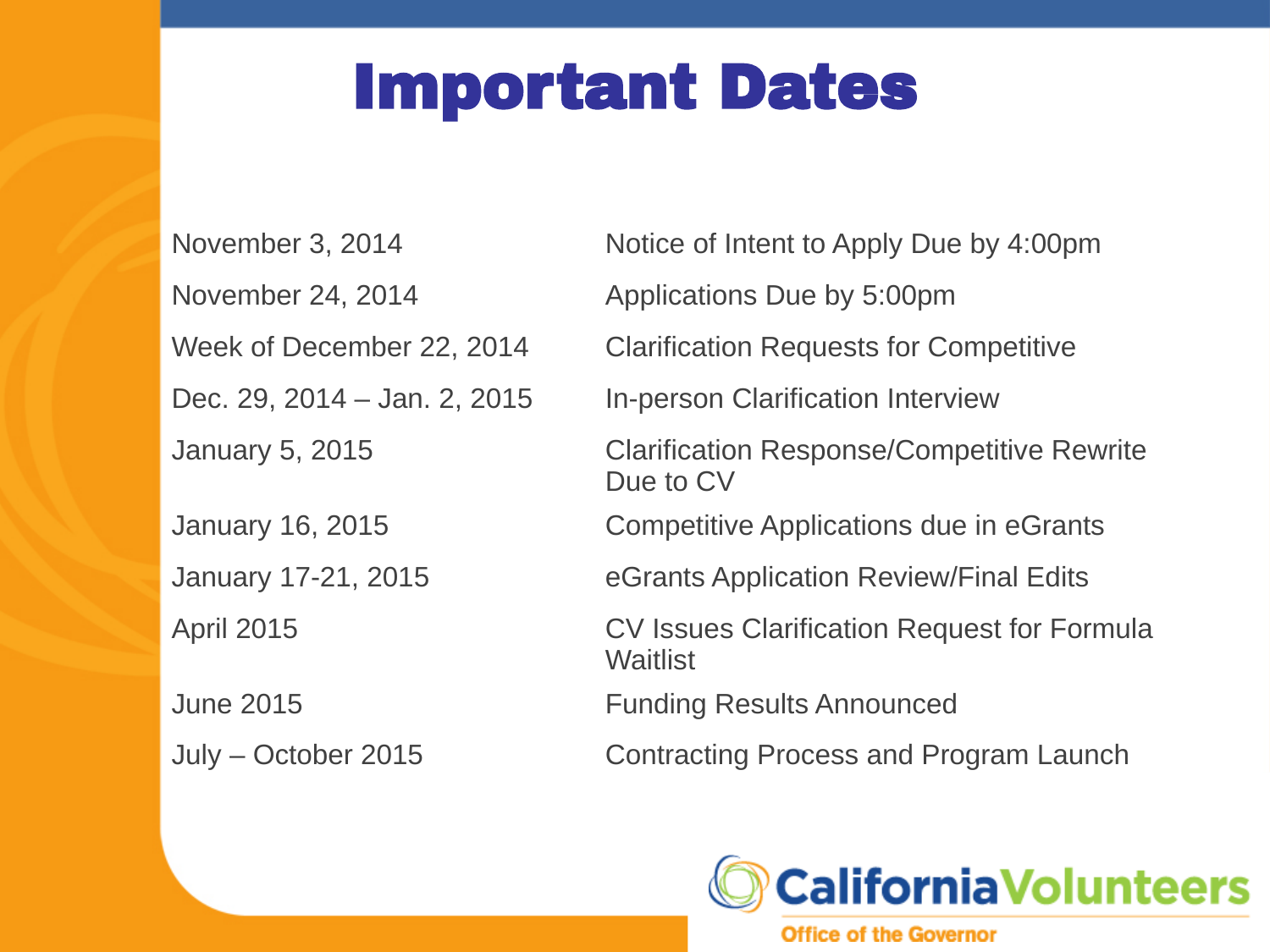

# Important Dates
| November 3, 2014 | Notice of Intent to Apply Due by 4:00pm |
| --- | --- |
| November 24, 2014 | Applications Due by 5:00pm |
| Week of December 22, 2014 | Clarification Requests for Competitive |
| Dec. 29, 2014 – Jan. 2, 2015 | In-person Clarification Interview |
| January 5, 2015 | Clarification Response/Competitive Rewrite Due to CV |
| January 16, 2015 | Competitive Applications due in eGrants |
| January 17-21, 2015 | eGrants Application Review/Final Edits |
| April 2015 | CV Issues Clarification Request for Formula Waitlist |
| June 2015 | Funding Results Announced |
| July – October 2015 | Contracting Process and Program Launch |